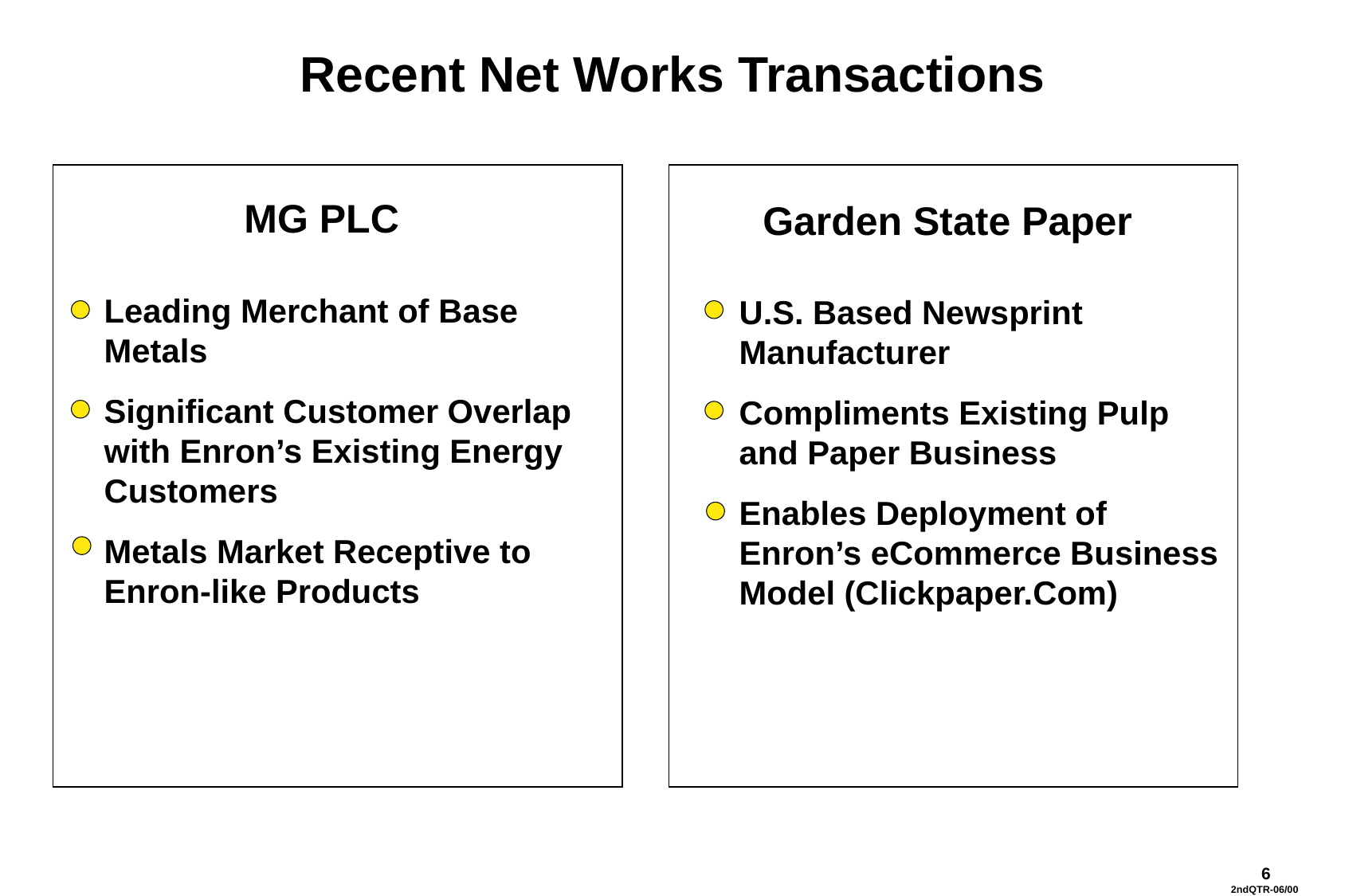

Recent Net Works Transactions

Garden State Paper
MG PLC
Leading Merchant of Base Metals
Significant Customer Overlap with Enron’s Existing Energy Customers
Metals Market Receptive to Enron-like Products
U.S. Based Newsprint Manufacturer
Compliments Existing Pulp and Paper Business
Enables Deployment of Enron’s eCommerce Business Model (Clickpaper.Com)